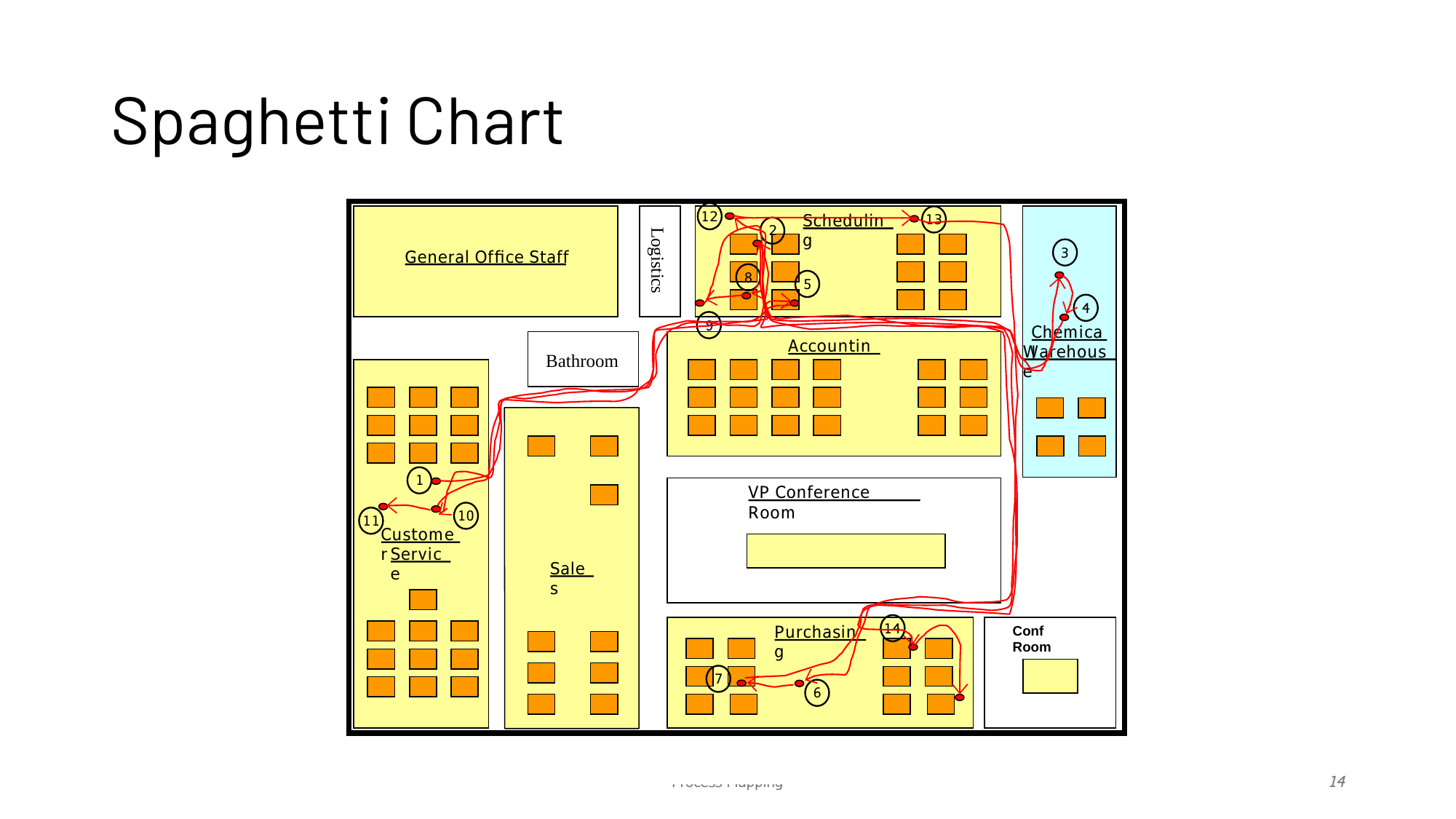

# Spaghetti Chart

12

13
Scheduling

2

3

General Office Staff
Logistics

8

5

4

9

Chemical

Accounting

Warehouse
Bathroom

1

VP Conference Room

10

11
Customer

Service
Sales

14

Purchasing
Conf Room

7

6

14
Process Mapping